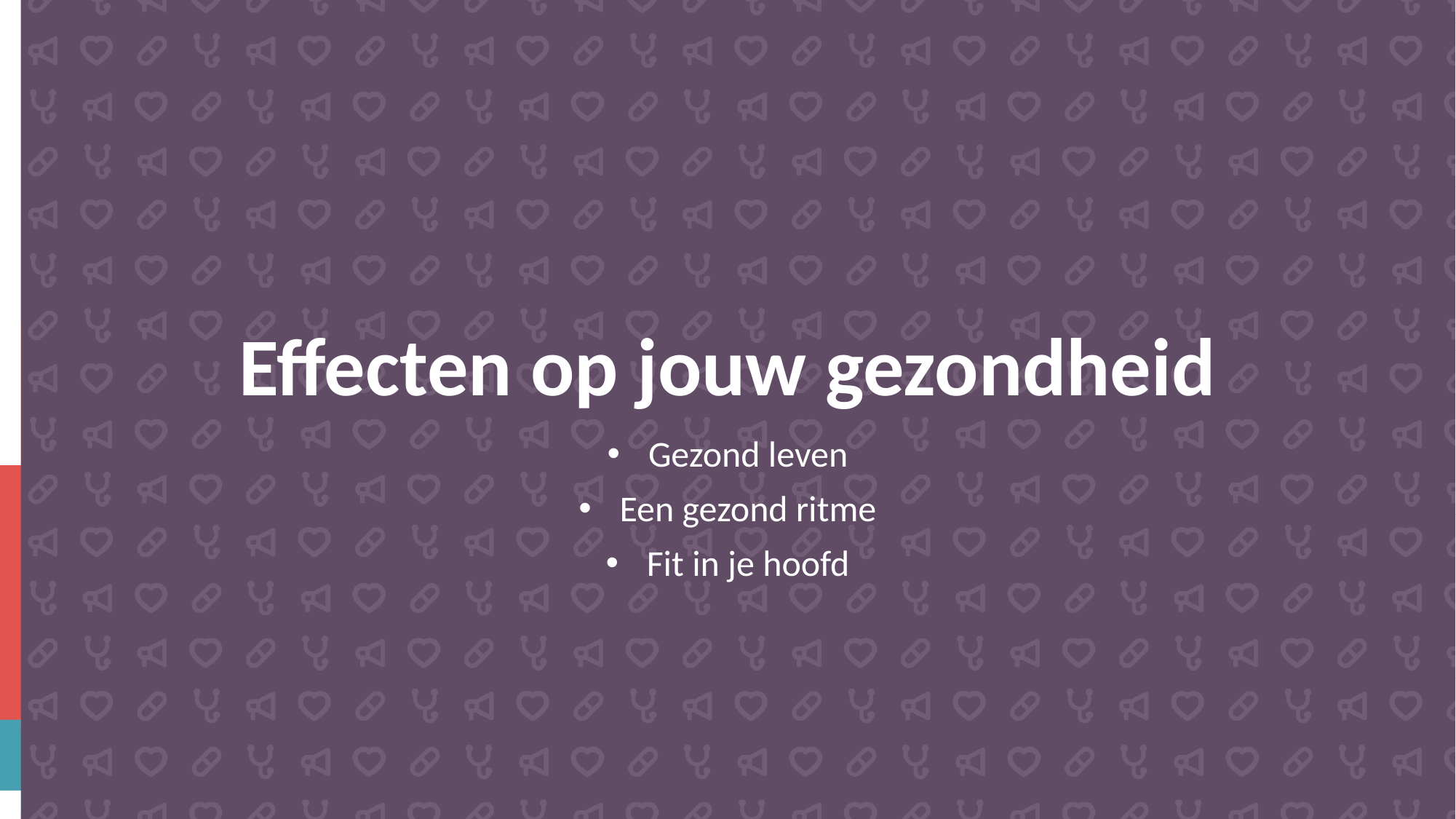

# Effecten op jouw gezondheid
Gezond leven
Een gezond ritme
Fit in je hoofd